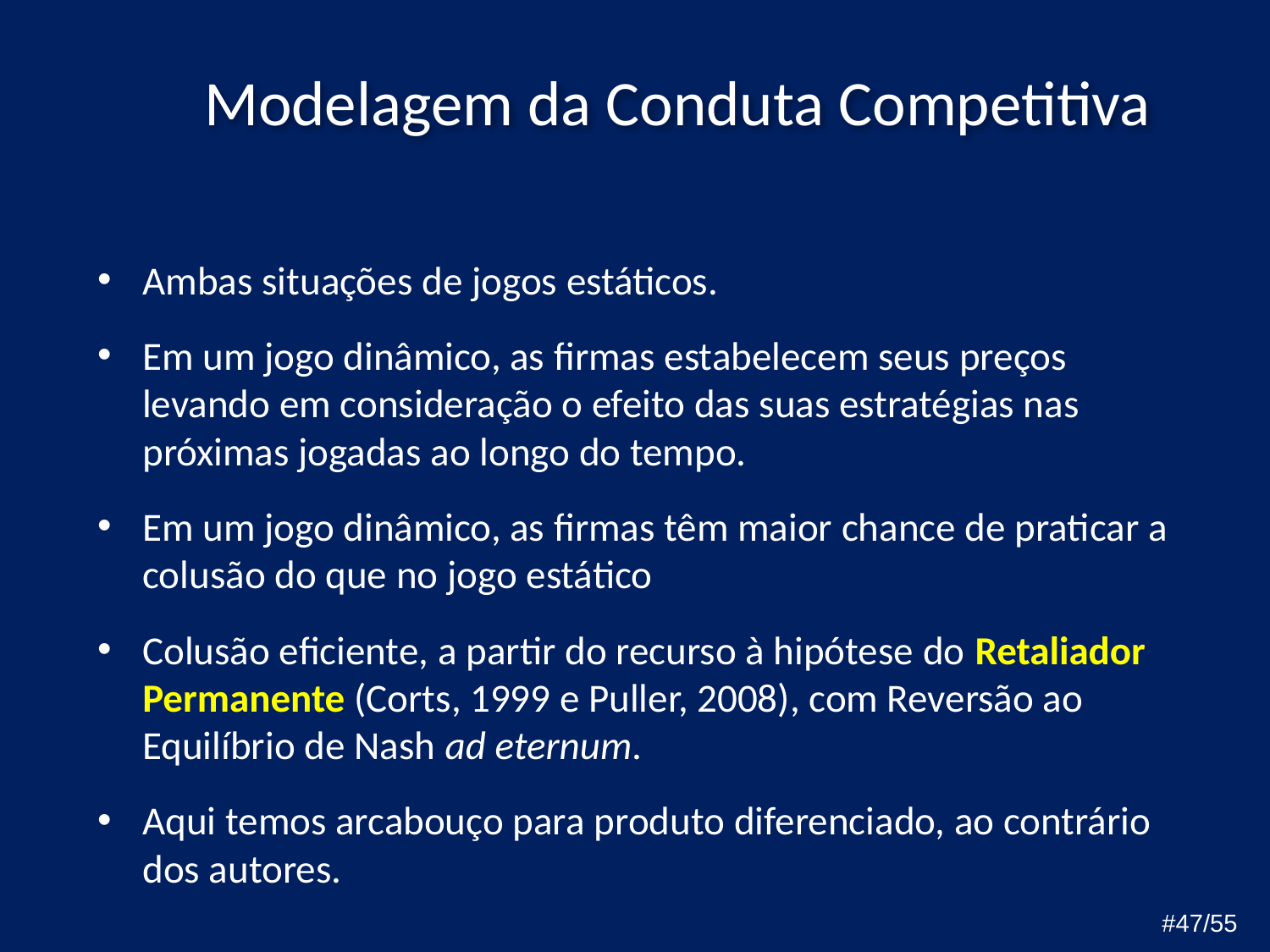

# Modelagem da Conduta Competitiva
Ambas situações de jogos estáticos.
Em um jogo dinâmico, as firmas estabelecem seus preços levando em consideração o efeito das suas estratégias nas próximas jogadas ao longo do tempo.
Em um jogo dinâmico, as firmas têm maior chance de praticar a colusão do que no jogo estático
Colusão eficiente, a partir do recurso à hipótese do Retaliador Permanente (Corts, 1999 e Puller, 2008), com Reversão ao Equilíbrio de Nash ad eternum.
Aqui temos arcabouço para produto diferenciado, ao contrário dos autores.
#47/55